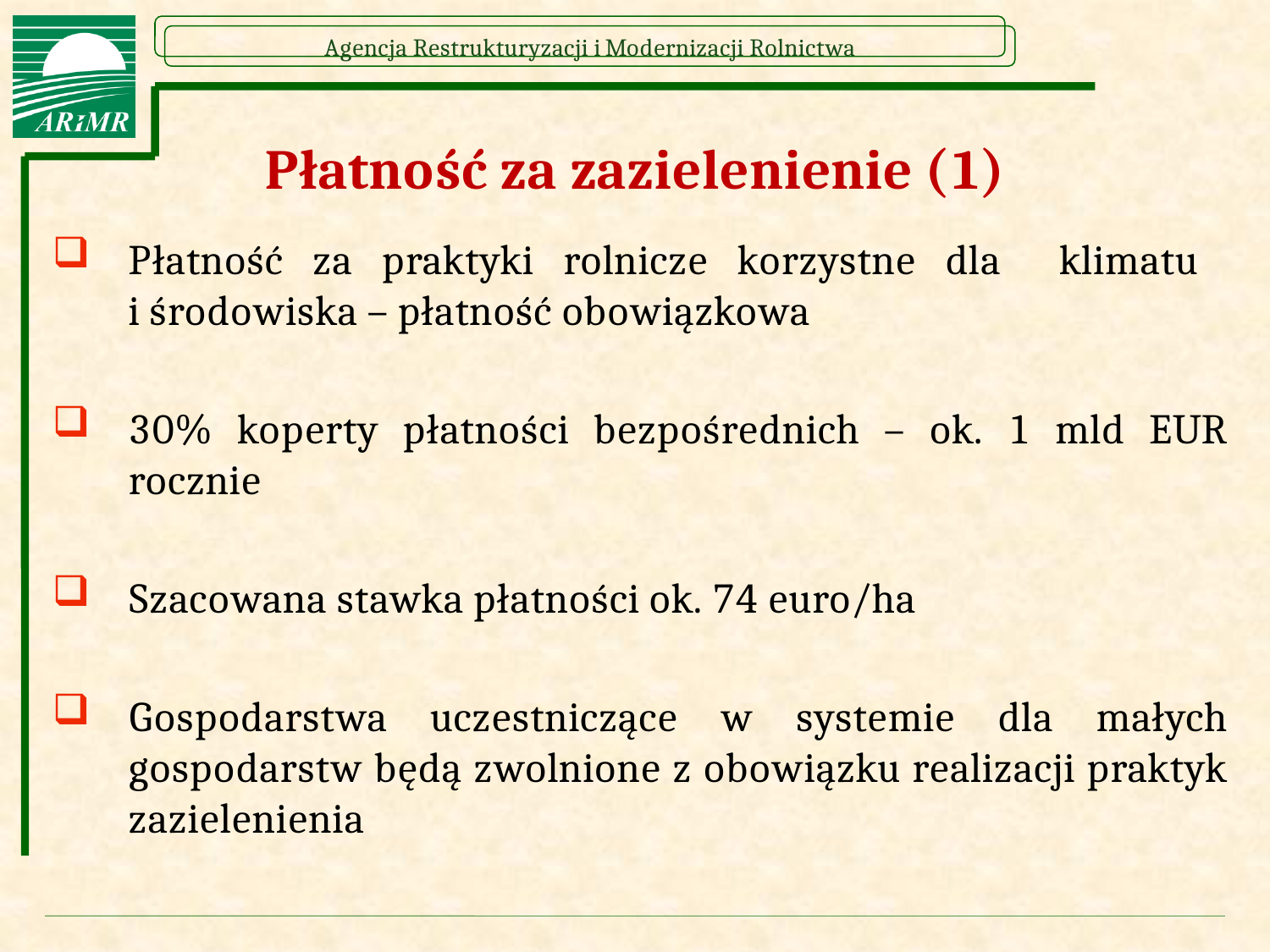

# Płatność za zazielenienie (1)
Płatność za praktyki rolnicze korzystne dla  klimatu
i środowiska – płatność obowiązkowa

30% koperty płatności bezpośrednich – ok. 1 mld EUR rocznie

Szacowana stawka płatności ok. 74 euro/ha

Gospodarstwa uczestniczące w systemie dla małych gospodarstw będą zwolnione z obowiązku realizacji praktyk zazielenienia